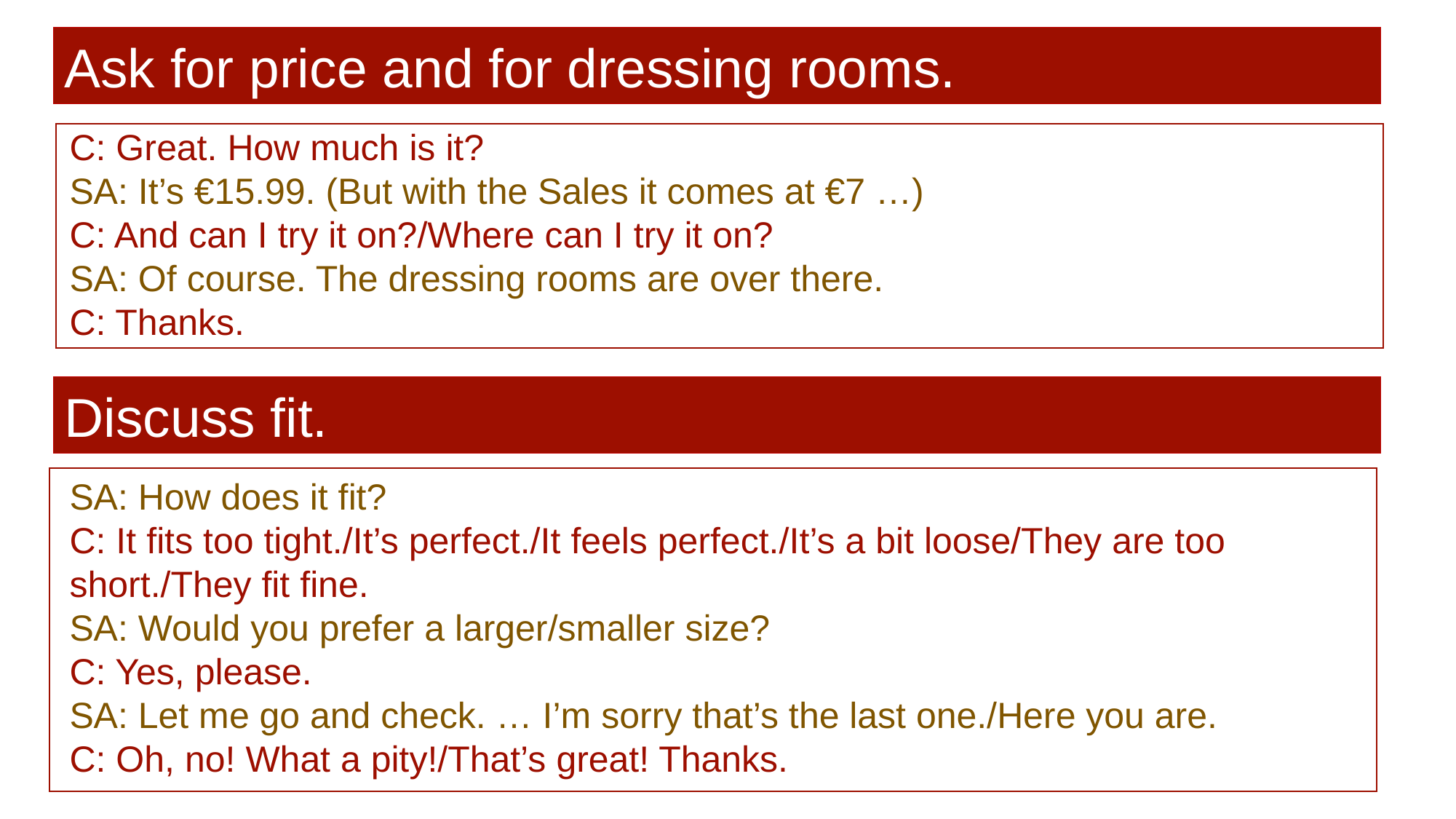

C: Great. How much is it?
SA: It’s €15.99. (But with the Sales it comes at €7 …)
C: And can I try it on?/Where can I try it on?
SA: Of course. The dressing rooms are over there.
C: Thanks.

SA: How does it fit?
C: It fits too tight./It’s perfect./It feels perfect./It’s a bit loose/They are too short./They fit fine.
SA: Would you prefer a larger/smaller size?
C: Yes, please.
SA: Let me go and check. … I’m sorry that’s the last one./Here you are.
C: Oh, no! What a pity!/That’s great! Thanks.

Ask for price and for dressing rooms.

Discuss fit.